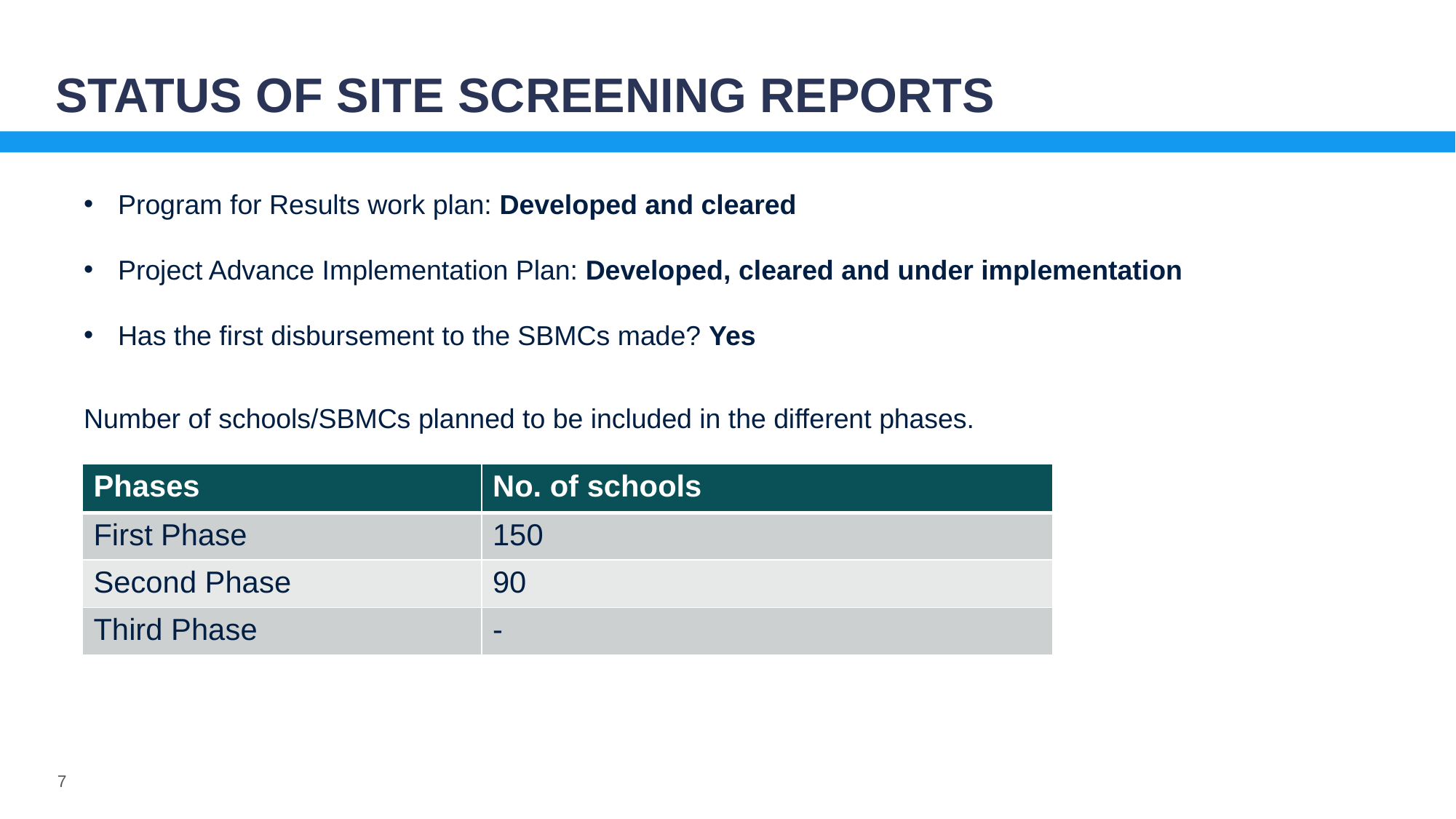

# Status of site screening reports
Program for Results work plan: Developed and cleared

Project Advance Implementation Plan: Developed, cleared and under implementation

Has the first disbursement to the SBMCs made? Yes
Number of schools/SBMCs planned to be included in the different phases.
| Phases | No. of schools |
| --- | --- |
| First Phase | 150 |
| Second Phase | 90 |
| Third Phase | - |
7